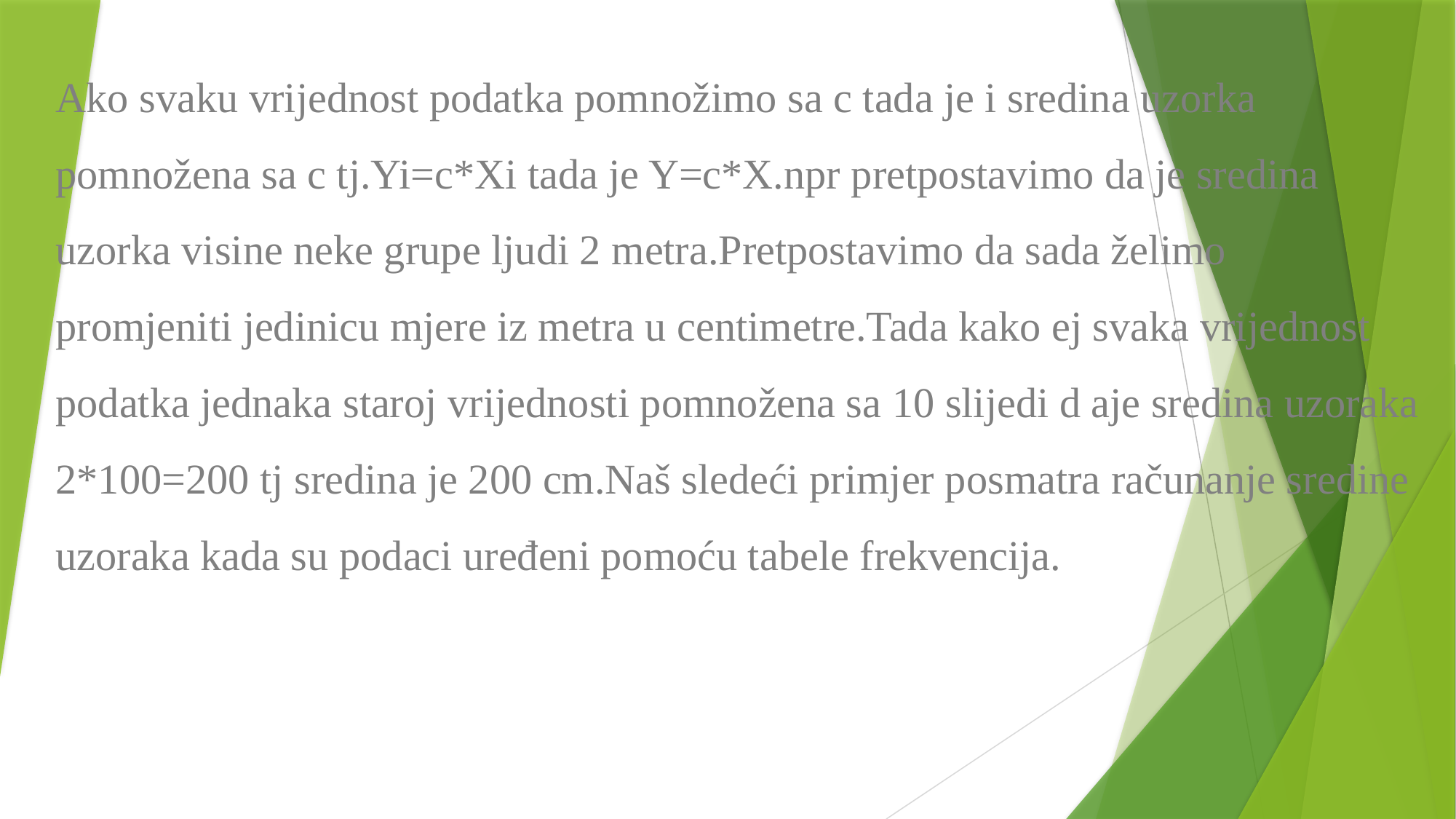

Ako svaku vrijednost podatka pomnožimo sa c tada je i sredina uzorka pomnožena sa c tj.Yi=c*Xi tada je Y=c*X.npr pretpostavimo da je sredina uzorka visine neke grupe ljudi 2 metra.Pretpostavimo da sada želimo  promjeniti jedinicu mjere iz metra u centimetre.Tada kako ej svaka vrijednost podatka jednaka staroj vrijednosti pomnožena sa 10 slijedi d aje sredina uzoraka 2*100=200 tj sredina je 200 cm.Naš sledeći primjer posmatra računanje sredine uzoraka kada su podaci uređeni pomoću tabele frekvencija.